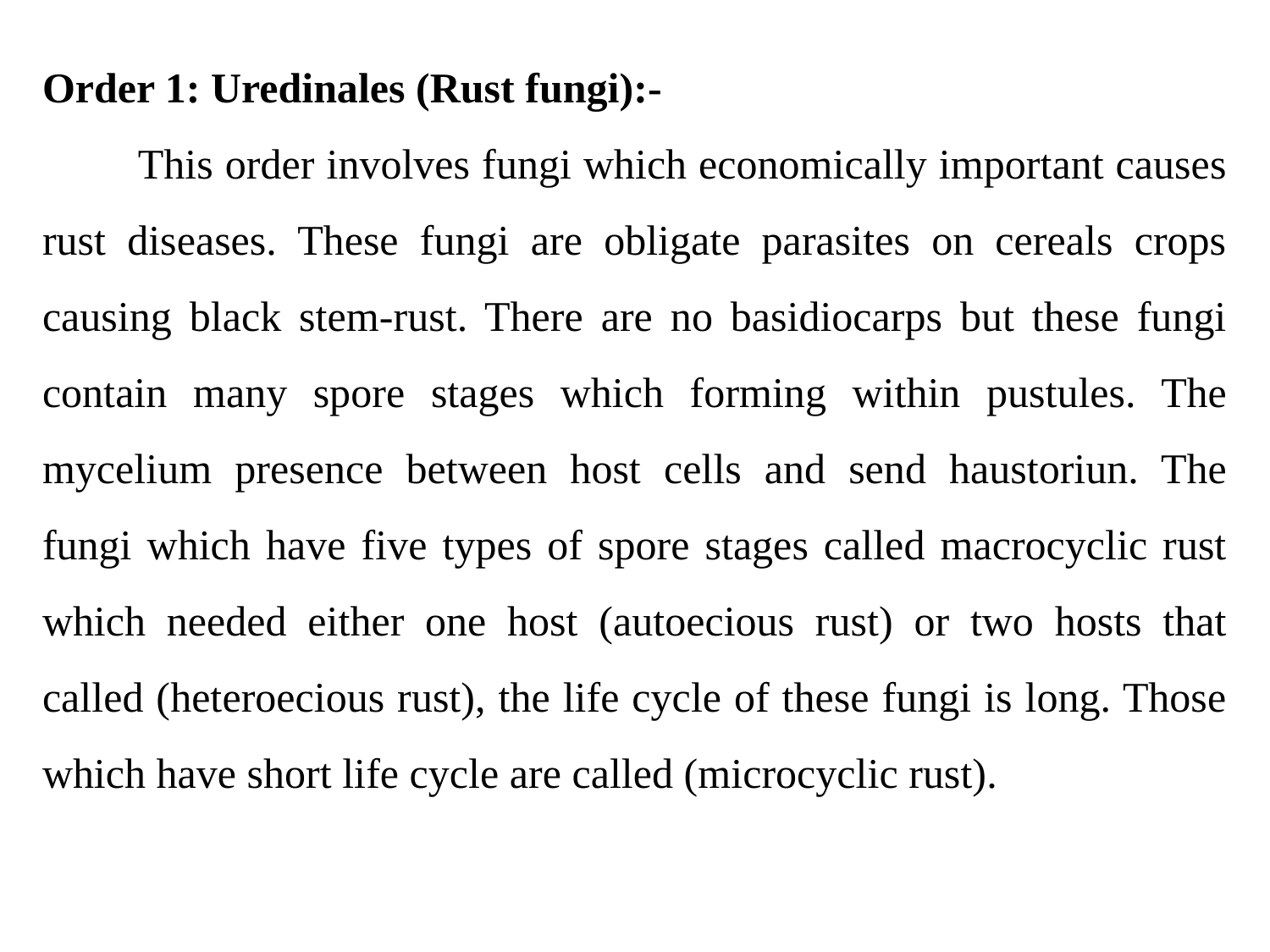

Order 1: Uredinales (Rust fungi):-
        This order involves fungi which economically important causes rust diseases. These fungi are obligate parasites on cereals crops causing black stem-rust. There are no basidiocarps but these fungi contain many spore stages which forming within pustules. The mycelium presence between host cells and send haustoriun. The fungi which have five types of spore stages called macrocyclic rust which needed either one host (autoecious rust) or two hosts that called (heteroecious rust), the life cycle of these fungi is long. Those which have short life cycle are called (microcyclic rust).